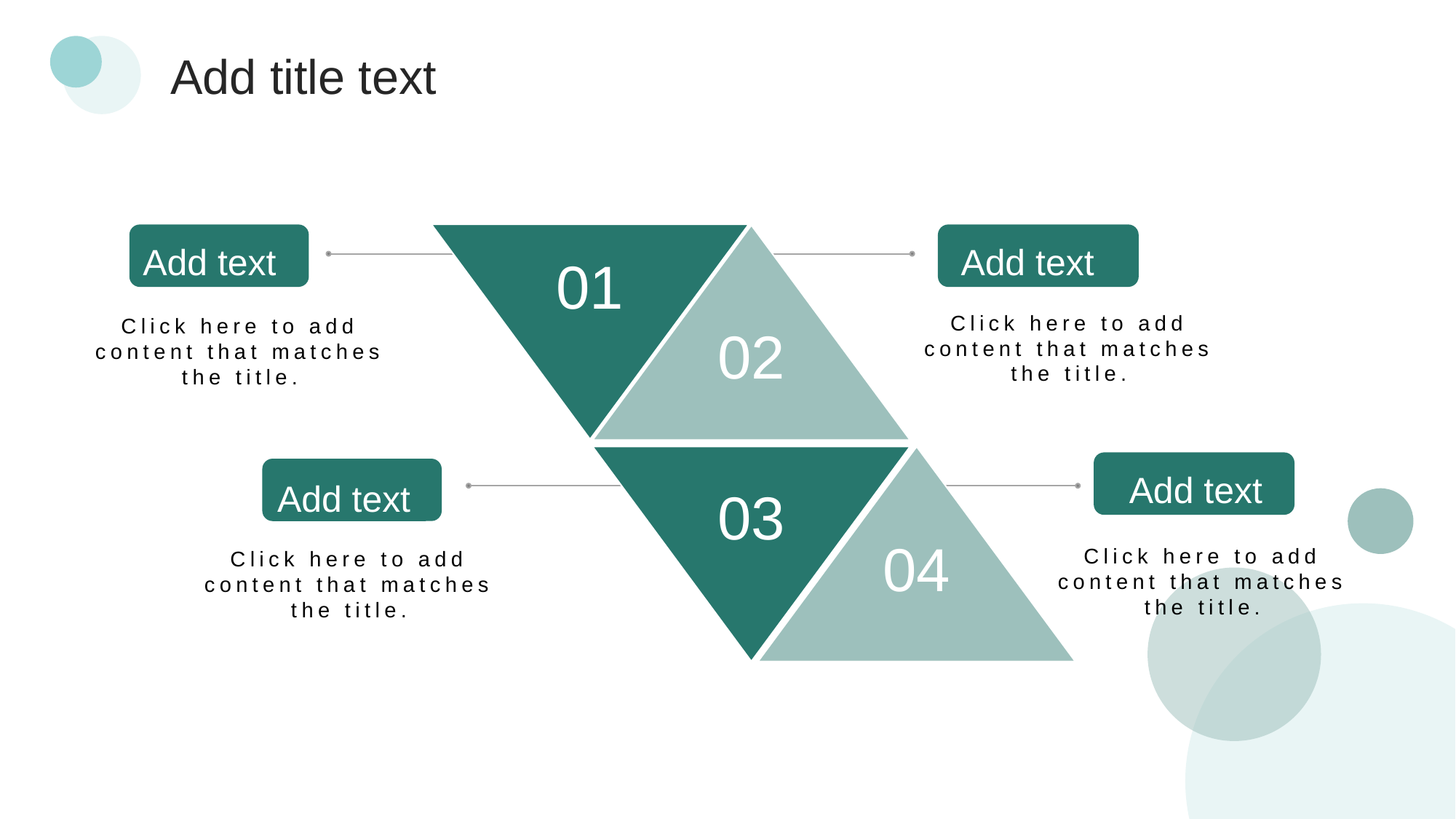

Add title text
Add text

Click here to add content that matches the title.
Add text

Click here to add content that matches the title.

01
02

03
04

Add text

Click here to add content that matches the title.
Add text

Click here to add content that matches the title.